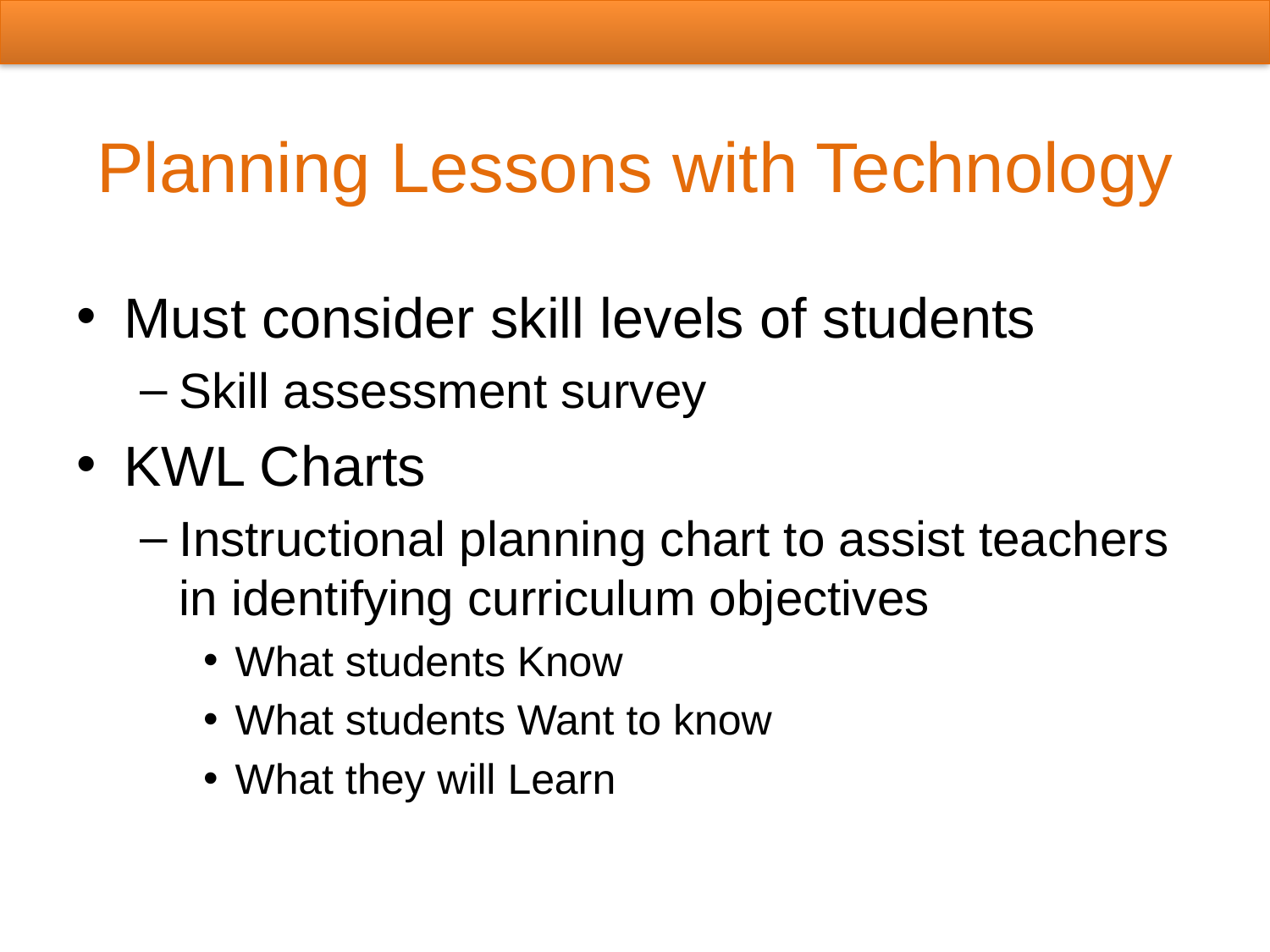

# Planning Lessons with Technology
Must consider skill levels of students
Skill assessment survey
KWL Charts
Instructional planning chart to assist teachers in identifying curriculum objectives
What students Know
What students Want to know
What they will Learn